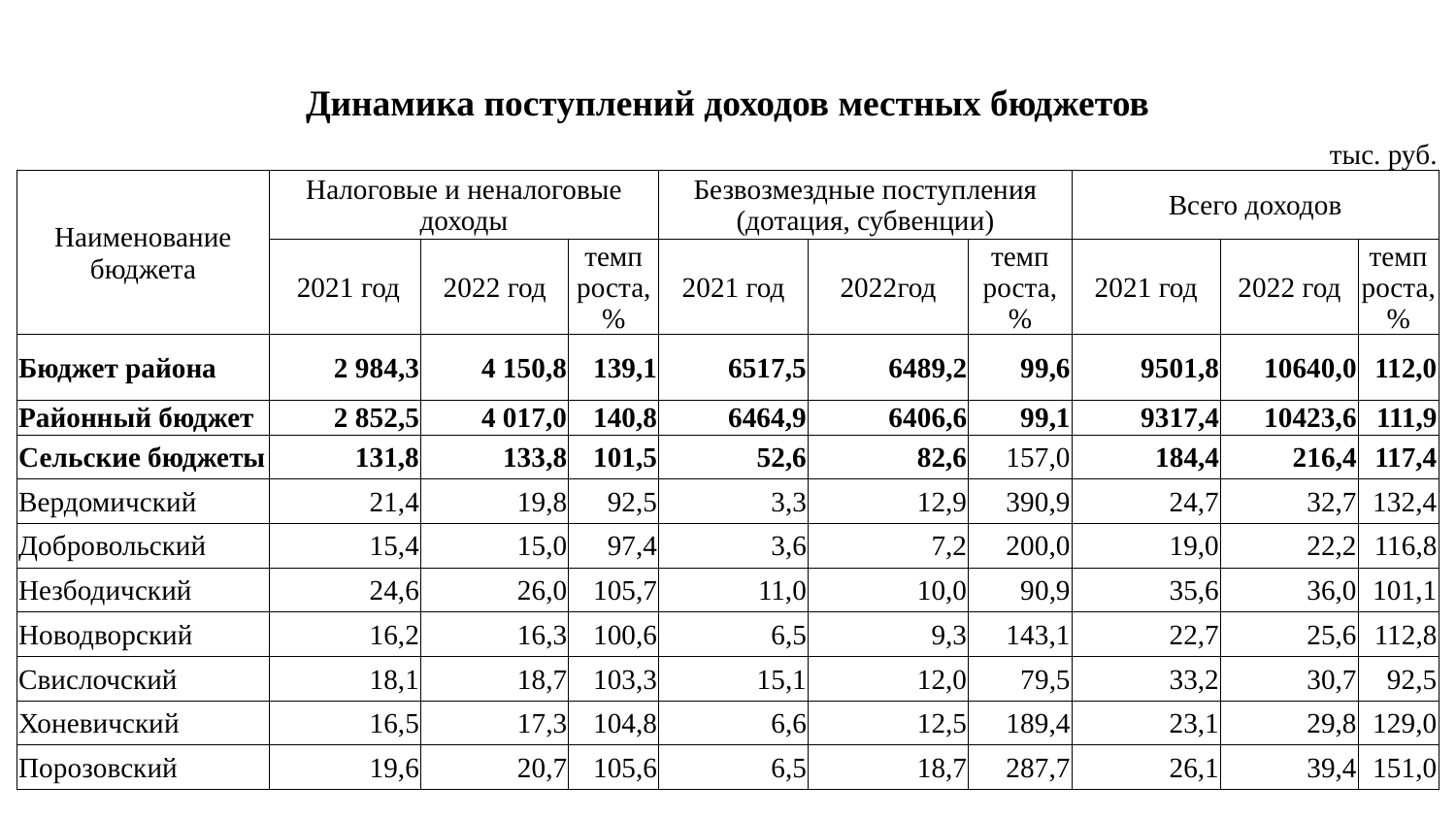

| Динамика поступлений доходов местных бюджетов |  |  |  |  |  |  |  |  |  |  |  |  |  |
| --- | --- | --- | --- | --- | --- | --- | --- | --- | --- | --- | --- | --- | --- |
|  |  |  |  |  |  |  |  |  |  |  |  | тыс. руб. |  |
| Наименование бюджета | Налоговые и неналоговые доходы |  |  |  | Безвозмездные поступления (дотация, субвенции) |  |  |  | Всего доходов |  |  |  |  |
|  | 2021 год | 2022 год |  | темп роста, % | 2021 год |  | 2022год | темп роста, % | 2021 год |  | 2022 год |  | темп роста, % |
| Бюджет района | 2 984,3 | 4 150,8 |  | 139,1 | 6517,5 |  | 6489,2 | 99,6 | 9501,8 |  | 10640,0 |  | 112,0 |
| Районный бюджет | 2 852,5 | 4 017,0 |  | 140,8 | 6464,9 |  | 6406,6 | 99,1 | 9317,4 |  | 10423,6 |  | 111,9 |
| Сельские бюджеты | 131,8 | 133,8 |  | 101,5 | 52,6 |  | 82,6 | 157,0 | 184,4 |  | 216,4 |  | 117,4 |
| Вердомичский | 21,4 | 19,8 |  | 92,5 | 3,3 |  | 12,9 | 390,9 | 24,7 |  | 32,7 |  | 132,4 |
| Добровольский | 15,4 | 15,0 |  | 97,4 | 3,6 |  | 7,2 | 200,0 | 19,0 |  | 22,2 |  | 116,8 |
| Незбодичский | 24,6 | 26,0 |  | 105,7 | 11,0 |  | 10,0 | 90,9 | 35,6 |  | 36,0 |  | 101,1 |
| Новодворский | 16,2 | 16,3 |  | 100,6 | 6,5 |  | 9,3 | 143,1 | 22,7 |  | 25,6 |  | 112,8 |
| Свислочский | 18,1 | 18,7 |  | 103,3 | 15,1 |  | 12,0 | 79,5 | 33,2 |  | 30,7 |  | 92,5 |
| Хоневичский | 16,5 | 17,3 |  | 104,8 | 6,6 |  | 12,5 | 189,4 | 23,1 |  | 29,8 |  | 129,0 |
| Порозовский | 19,6 | 20,7 |  | 105,6 | 6,5 |  | 18,7 | 287,7 | 26,1 |  | 39,4 |  | 151,0 |